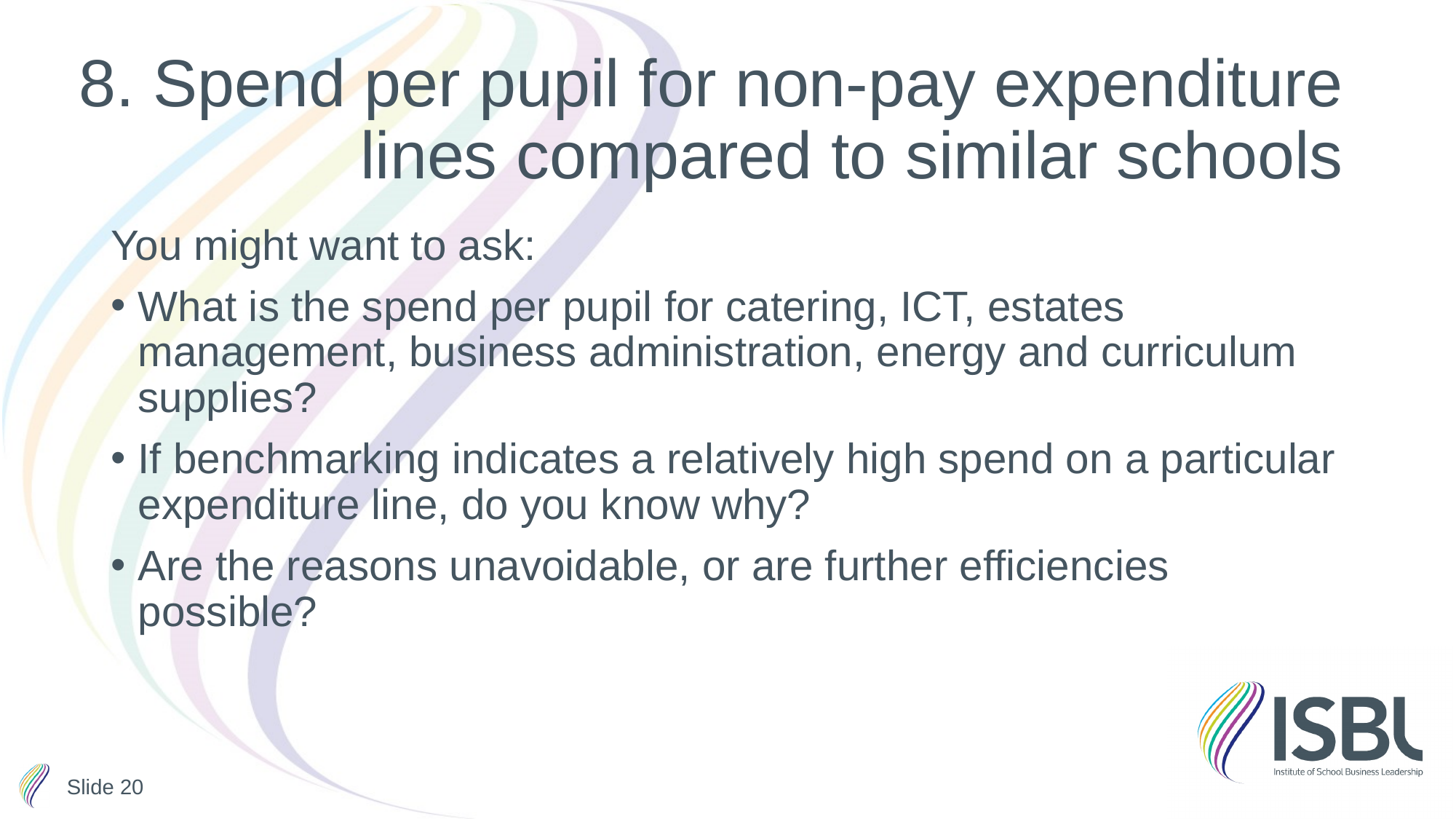

# 8. Spend per pupil for non-pay expenditure lines compared to similar schools
You might want to ask:
What is the spend per pupil for catering, ICT, estates management, business administration, energy and curriculum supplies?
If benchmarking indicates a relatively high spend on a particular expenditure line, do you know why?
Are the reasons unavoidable, or are further efficiencies possible?